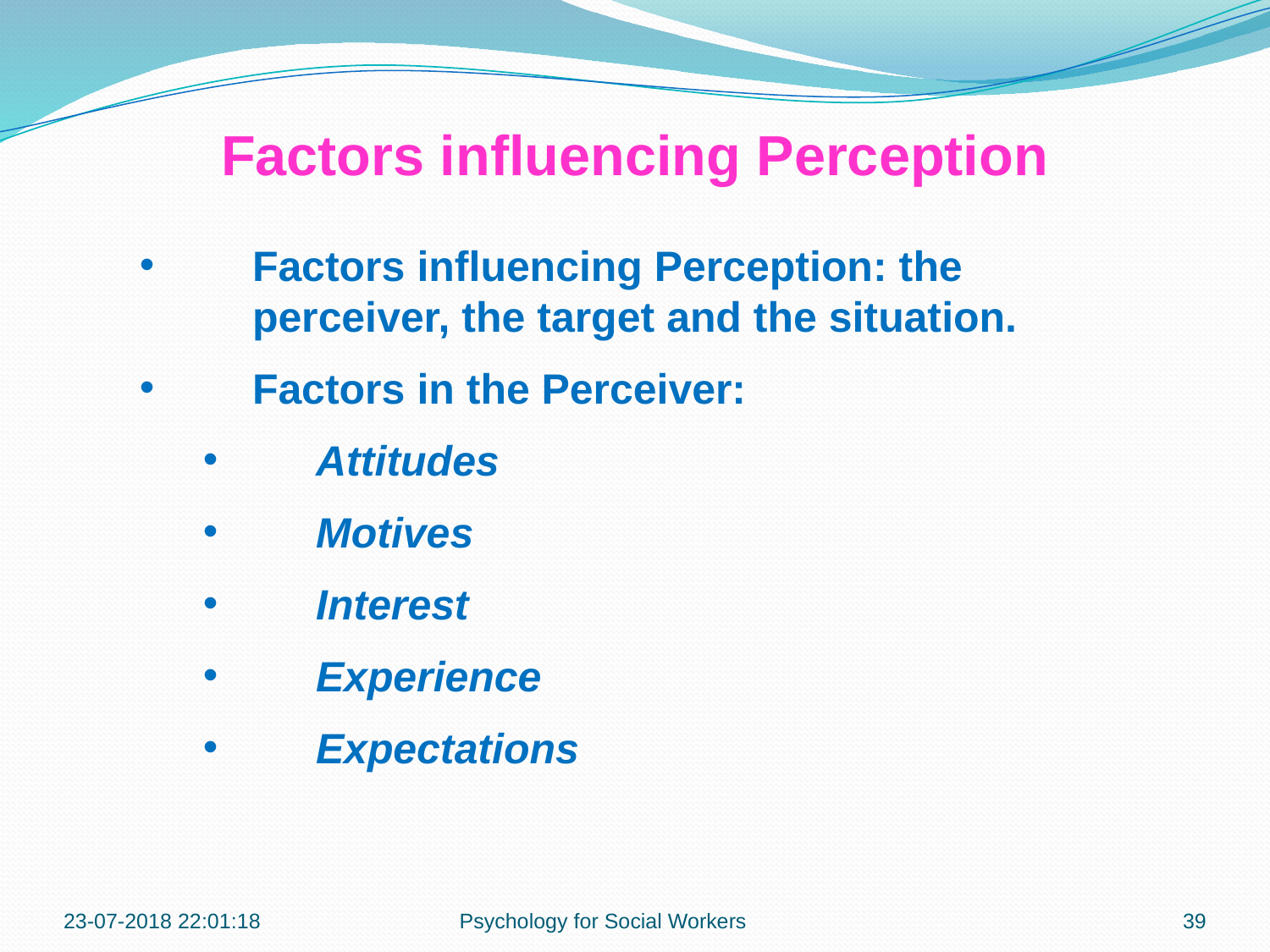

Factors influencing Perception
Factors influencing Perception: the perceiver, the target and the situation.
Factors in the Perceiver:
Attitudes
Motives
Interest
Experience
Expectations
23-07-2018 22:01:18
Psychology for Social Workers
39